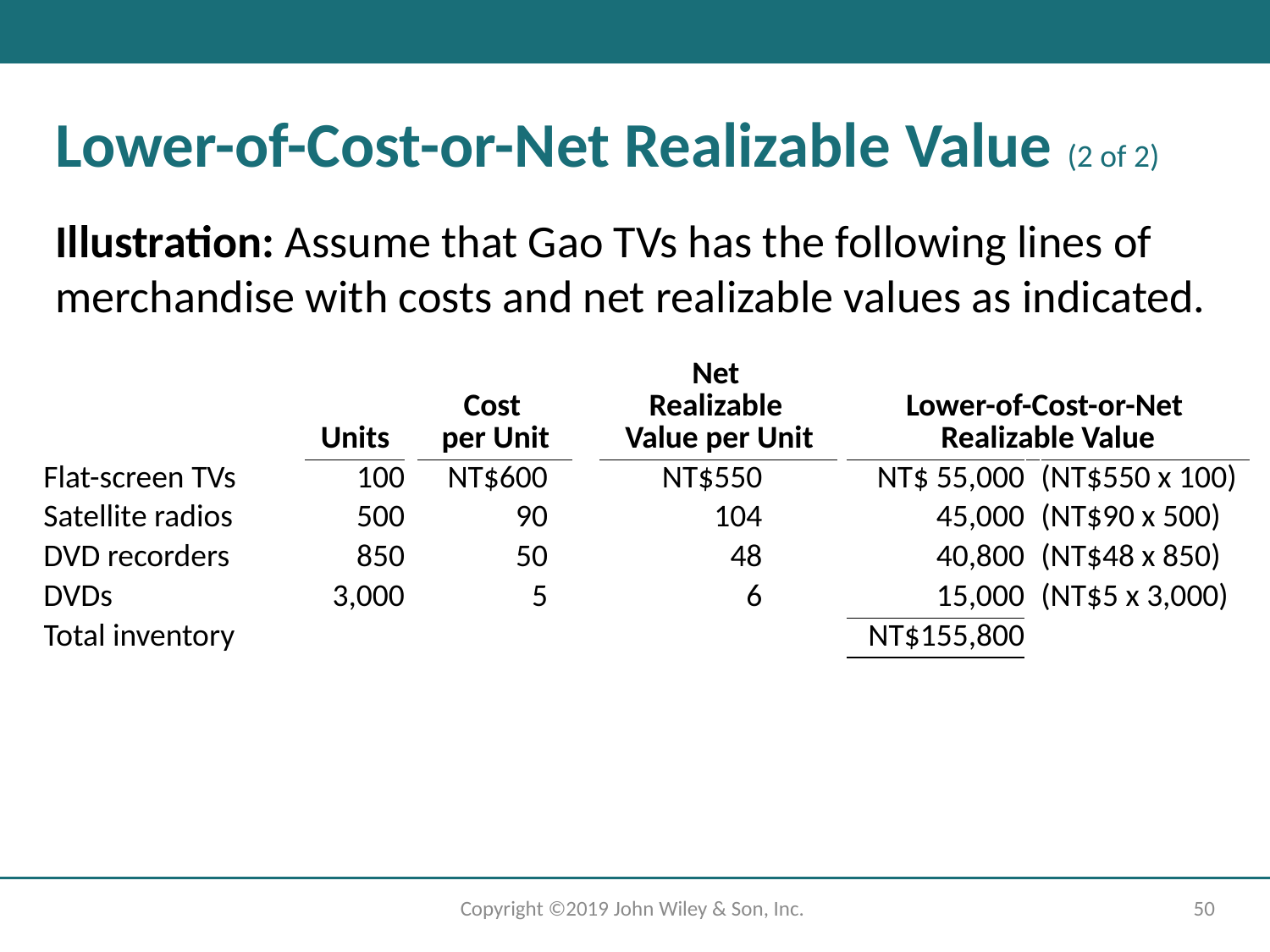

Lower-of-Cost-or-Net Realizable Value (2 of 2)
Illustration: Assume that Gao TVs has the following lines of merchandise with costs and net realizable values as indicated.
|  | Units |  | Cost per Unit |  | Net Realizable Value per Unit |  | Lower-of-Cost-or-Net Realizable Value |  |  |
| --- | --- | --- | --- | --- | --- | --- | --- | --- | --- |
| Flat-screen TVs | 100 |  | NT$600 |  | NT$550 |  | NT$ 55,000 |  | (NT$550 x 100) |
| Satellite radios | 500 |  | 90 |  | 104 |  | 45,000 |  | (NT$90 x 500) |
| DVD recorders | 850 |  | 50 |  | 48 |  | 40,800 |  | (NT$48 x 850) |
| DVDs | 3,000 |  | 5 |  | 6 |  | 15,000 |  | (NT$5 x 3,000) |
| Total inventory |  |  |  |  |  |  | NT$155,800 |  |  |
Copyright ©2019 John Wiley & Son, Inc.
50